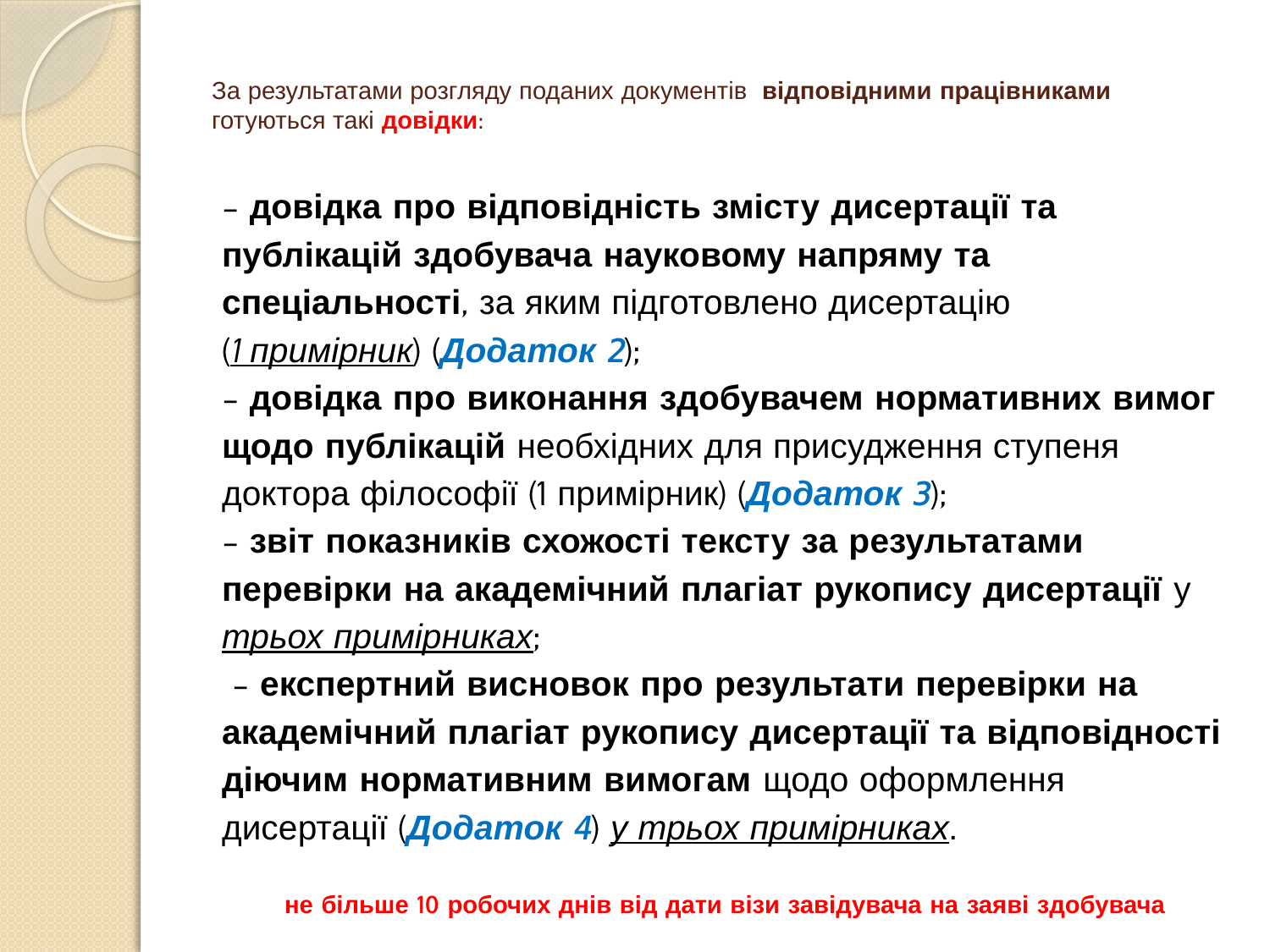

# За результатами розгляду поданих документів  відповідними працівниками готуються такі довідки:
– довідка про відповідність змісту дисертації та
публікацій здобувача науковому напряму та
спеціальності, за яким підготовлено дисертацію
(1 примірник) (Додаток 2);
– довідка про виконання здобувачем нормативних вимог
щодо публікацій необхідних для присудження ступеня
доктора філософії (1 примірник) (Додаток 3);
– звіт показників схожості тексту за результатами
перевірки на академічний плагіат рукопису дисертації у
трьох примірниках;
 – експертний висновок про результати перевірки на
академічний плагіат рукопису дисертації та відповідності
діючим нормативним вимогам щодо оформлення
дисертації (Додаток 4) у трьох примірниках.

не більше 10 робочих днів від дати візи завідувача на заяві здобувача